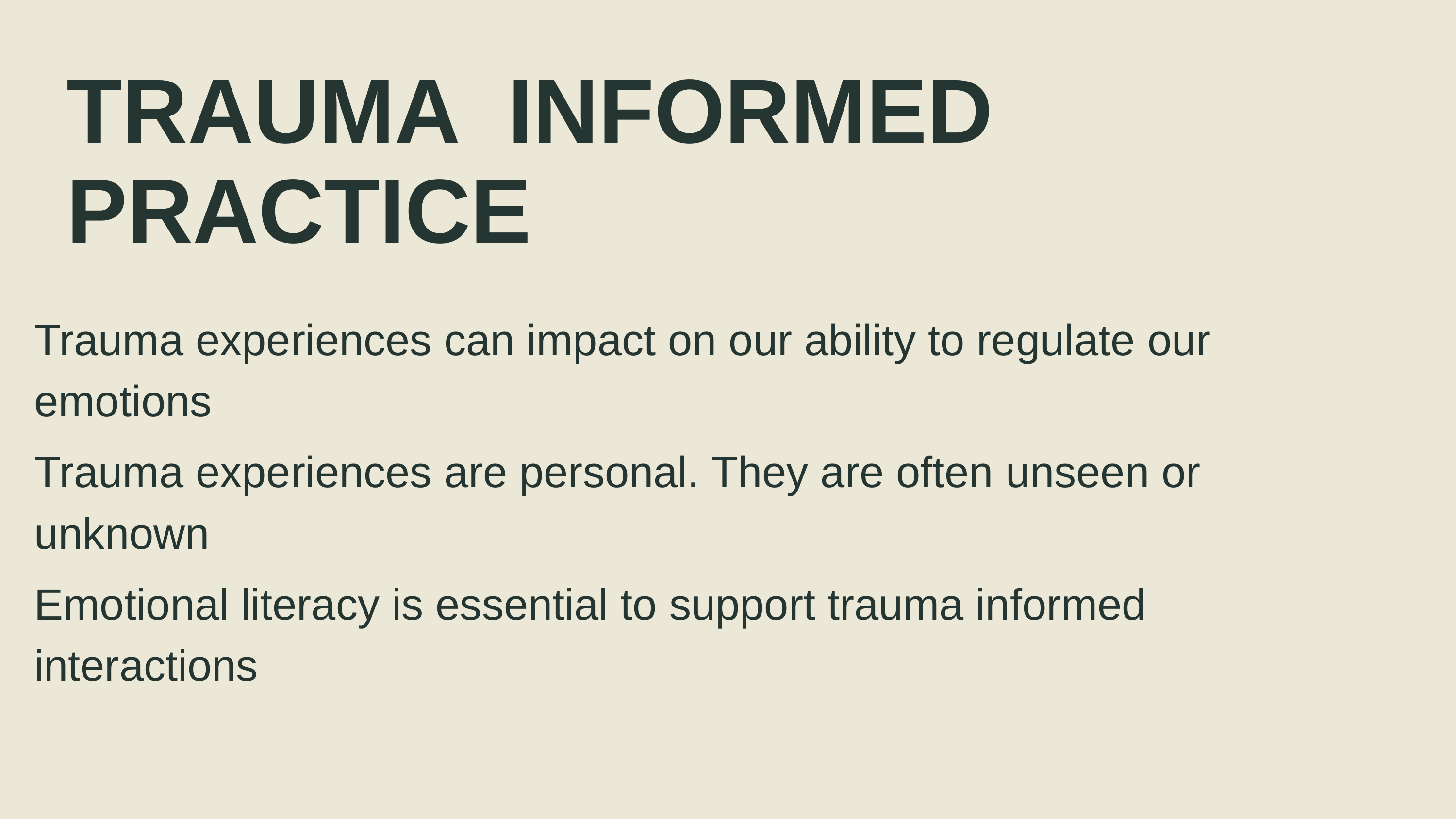

TRAUMA  INFORMED PRACTICE
Trauma experiences can impact on our ability to regulate our emotions
Trauma experiences are personal. They are often unseen or unknown
Emotional literacy is essential to support trauma informed interactions